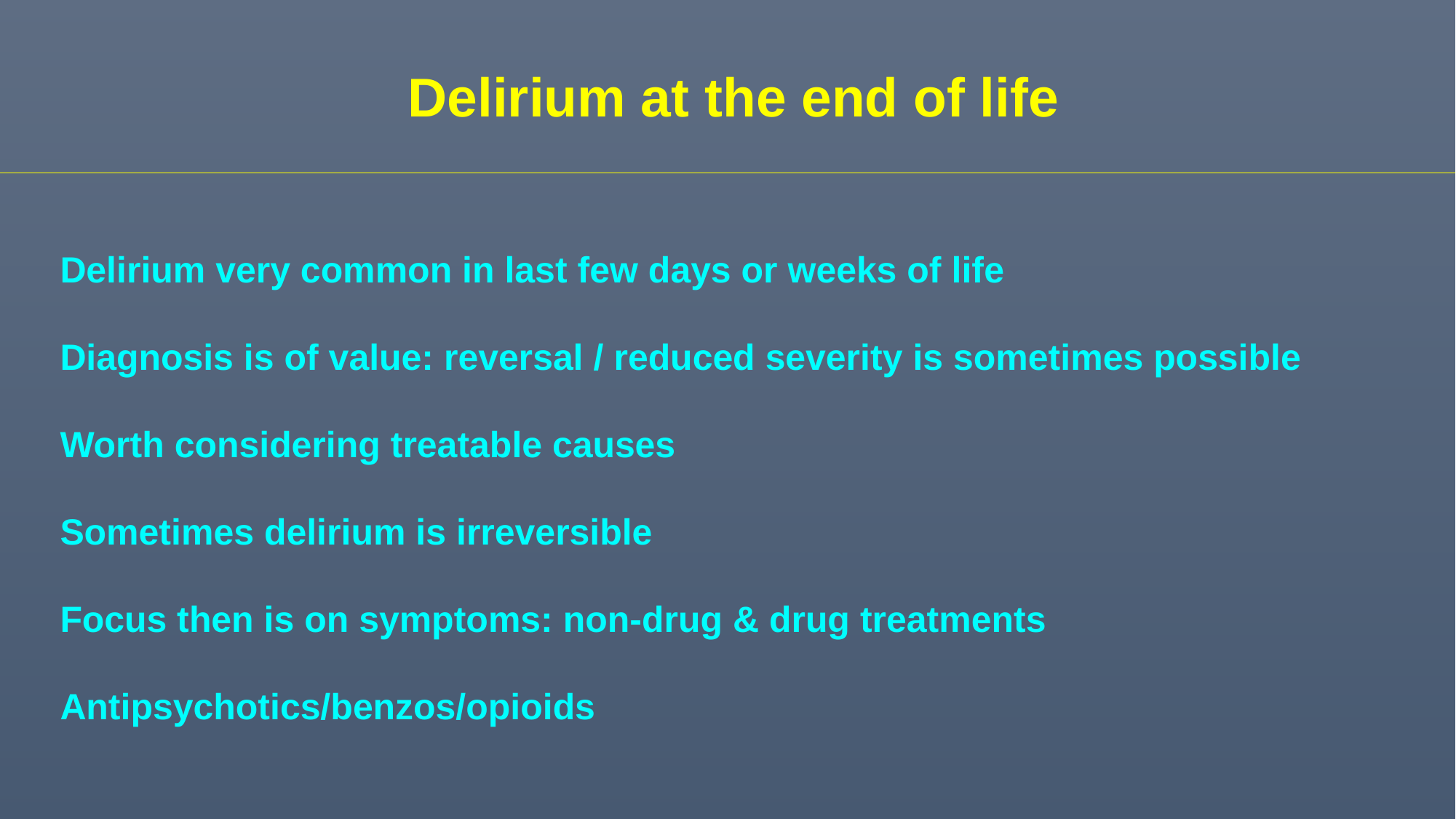

Delirium at the end of life
Delirium very common in last few days or weeks of life
Diagnosis is of value: reversal / reduced severity is sometimes possible
Worth considering treatable causes
Sometimes delirium is irreversible
Focus then is on symptoms: non-drug & drug treatments
Antipsychotics/benzos/opioids